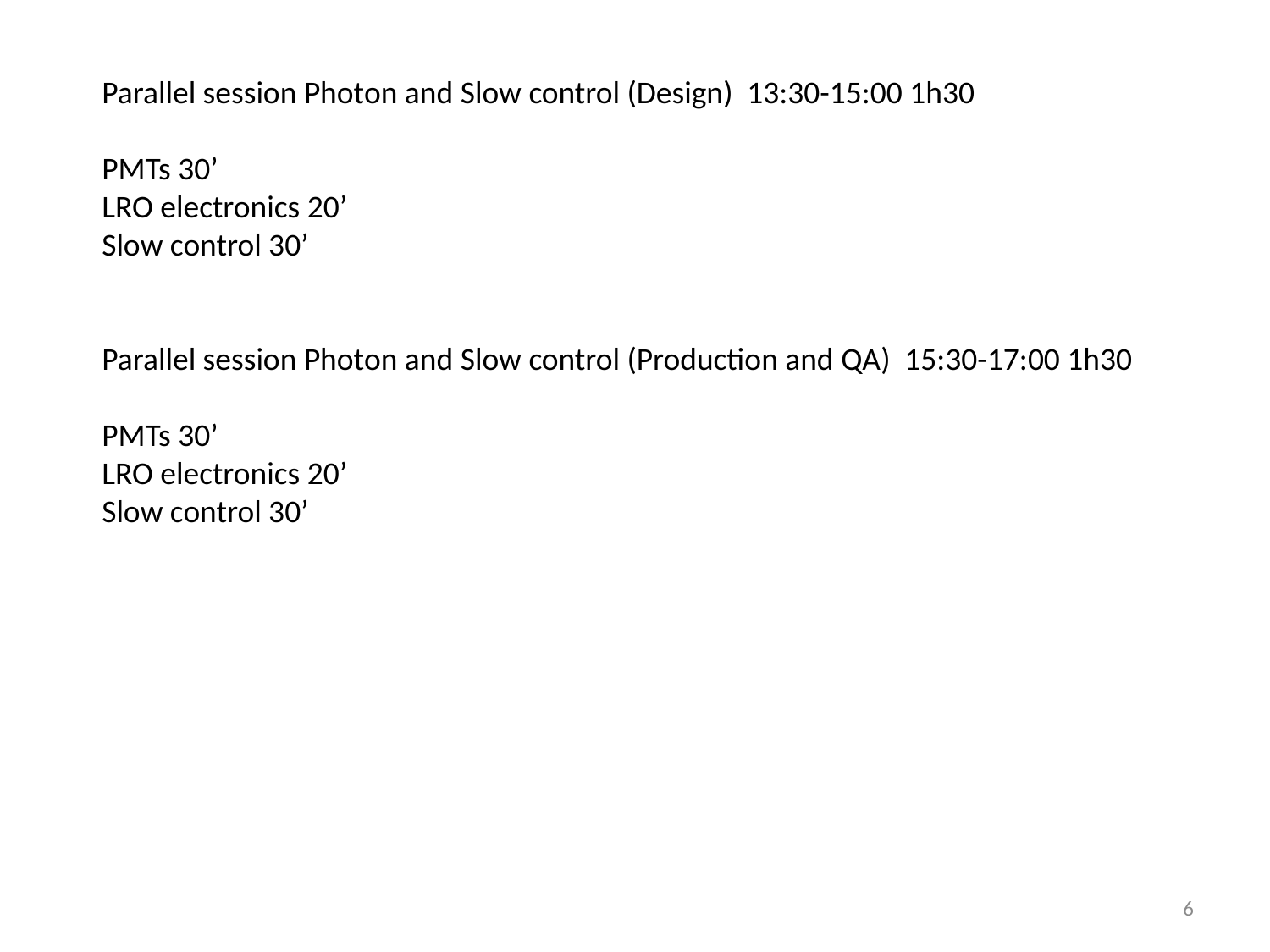

Parallel session Photon and Slow control (Design)  13:30-15:00 1h30

PMTs 30’
LRO electronics 20’
Slow control 30’

Parallel session Photon and Slow control (Production and QA)  15:30-17:00 1h30

PMTs 30’
LRO electronics 20’
Slow control 30’
6